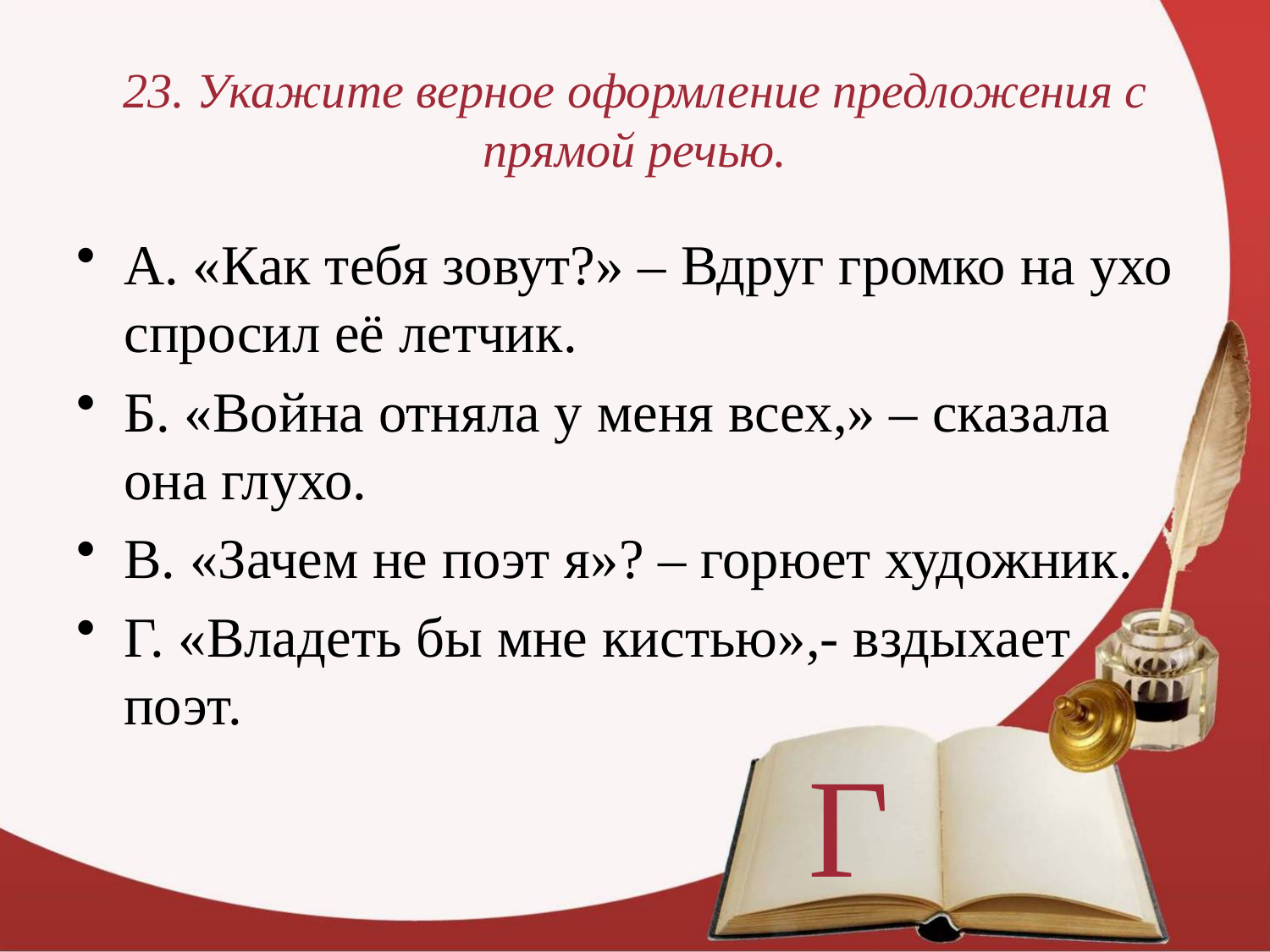

# 23. Укажите верное оформление предложения с прямой речью.
А. «Как тебя зовут?» – Вдруг громко на ухо спросил её летчик.
Б. «Война отняла у меня всех,» – сказала она глухо.
В. «Зачем не поэт я»? – горюет художник.
Г. «Владеть бы мне кистью»,- вздыхает поэт.
Г